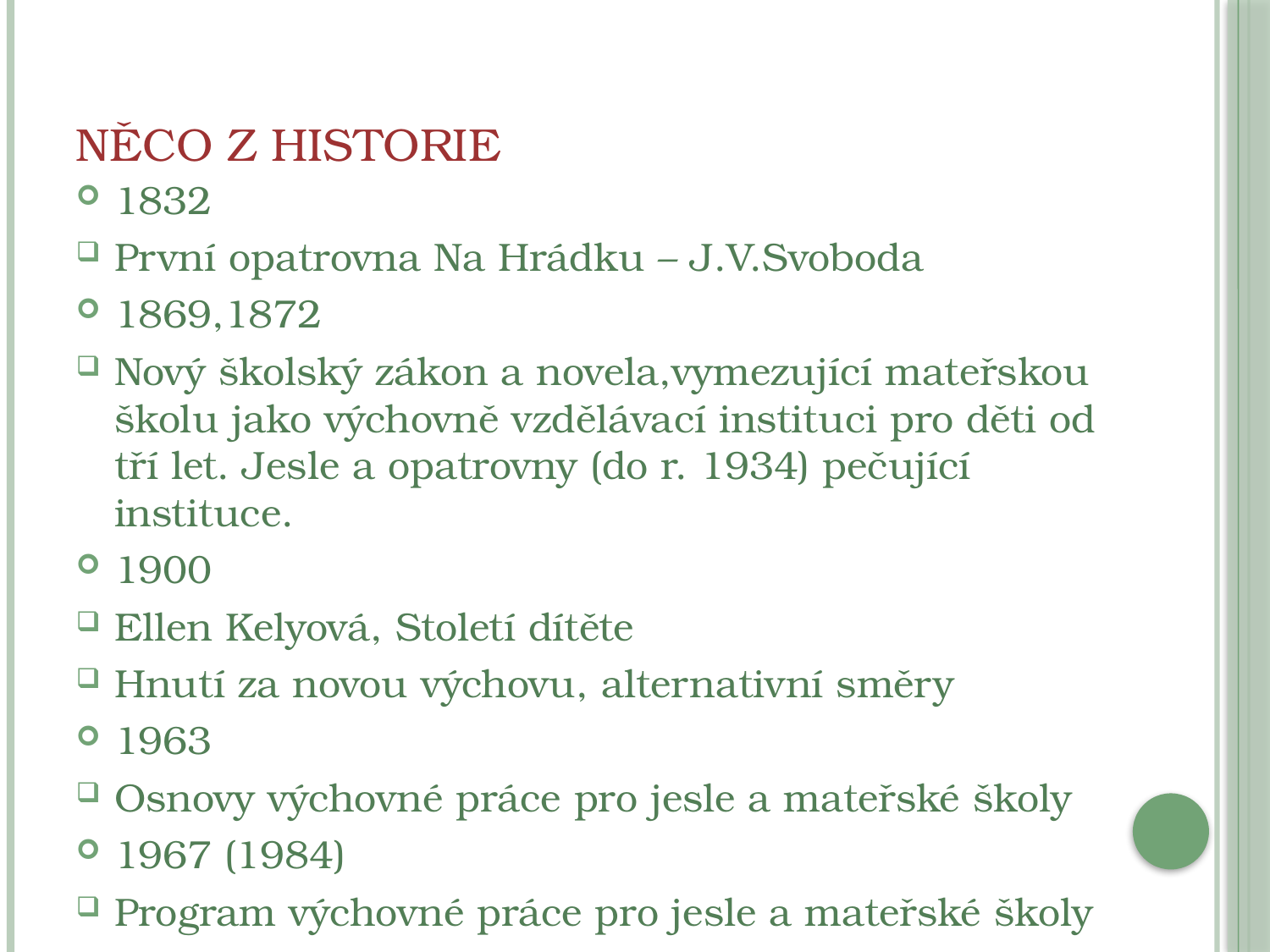

# Něco z historie
1832
První opatrovna Na Hrádku – J.V.Svoboda
1869,1872
Nový školský zákon a novela,vymezující mateřskou školu jako výchovně vzdělávací instituci pro děti od tří let. Jesle a opatrovny (do r. 1934) pečující instituce.
1900
Ellen Kelyová, Století dítěte
Hnutí za novou výchovu, alternativní směry
1963
Osnovy výchovné práce pro jesle a mateřské školy
1967 (1984)
Program výchovné práce pro jesle a mateřské školy